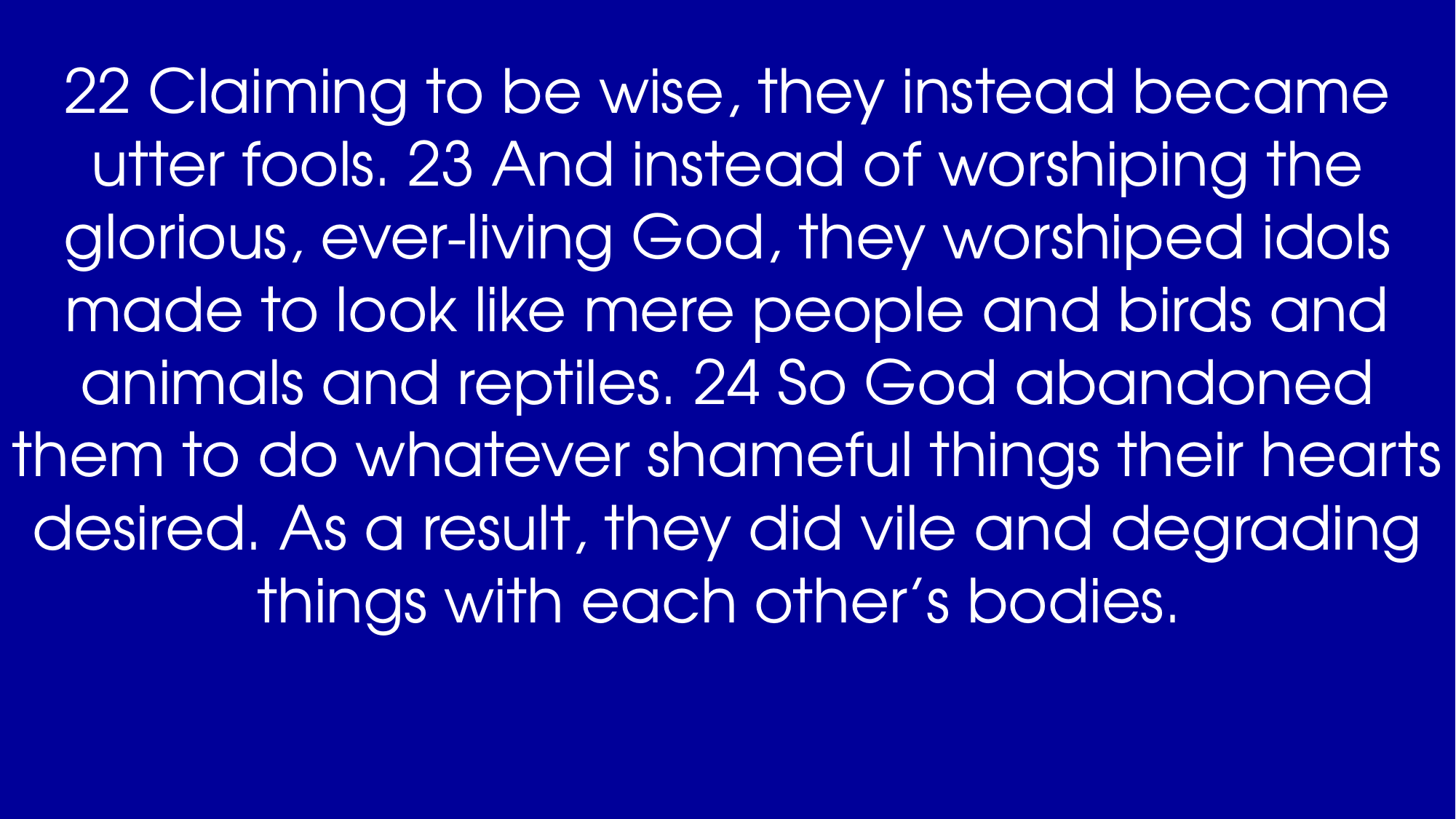

22 Claiming to be wise, they instead became utter fools. 23 And instead of worshiping the glorious, ever-living God, they worshiped idols made to look like mere people and birds and animals and reptiles. 24 So God abandoned them to do whatever shameful things their hearts desired. As a result, they did vile and degrading things with each other’s bodies.